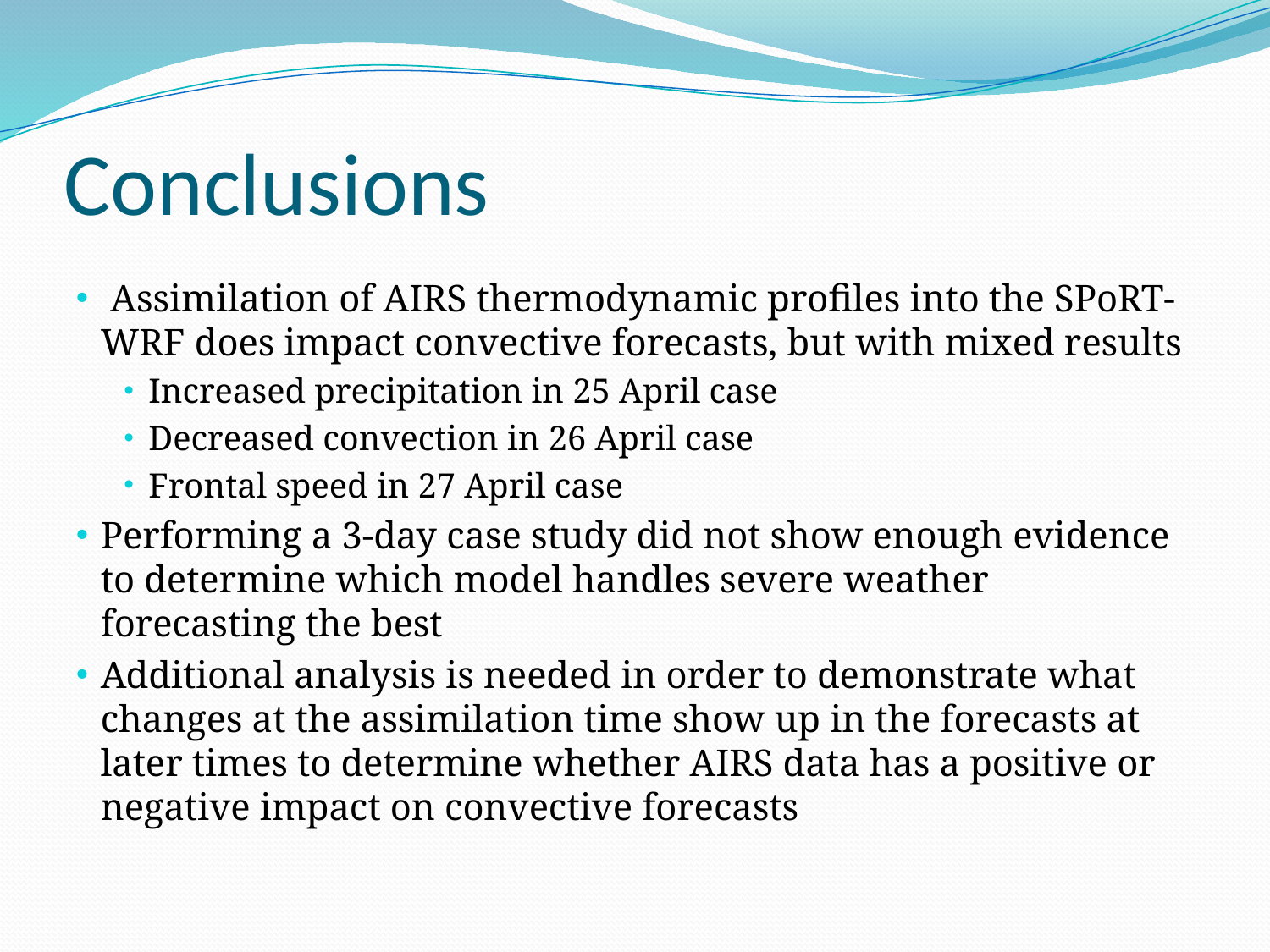

# Conclusions
 Assimilation of AIRS thermodynamic profiles into the SPoRT-WRF does impact convective forecasts, but with mixed results
Increased precipitation in 25 April case
Decreased convection in 26 April case
Frontal speed in 27 April case
Performing a 3-day case study did not show enough evidence to determine which model handles severe weather forecasting the best
Additional analysis is needed in order to demonstrate what changes at the assimilation time show up in the forecasts at later times to determine whether AIRS data has a positive or negative impact on convective forecasts